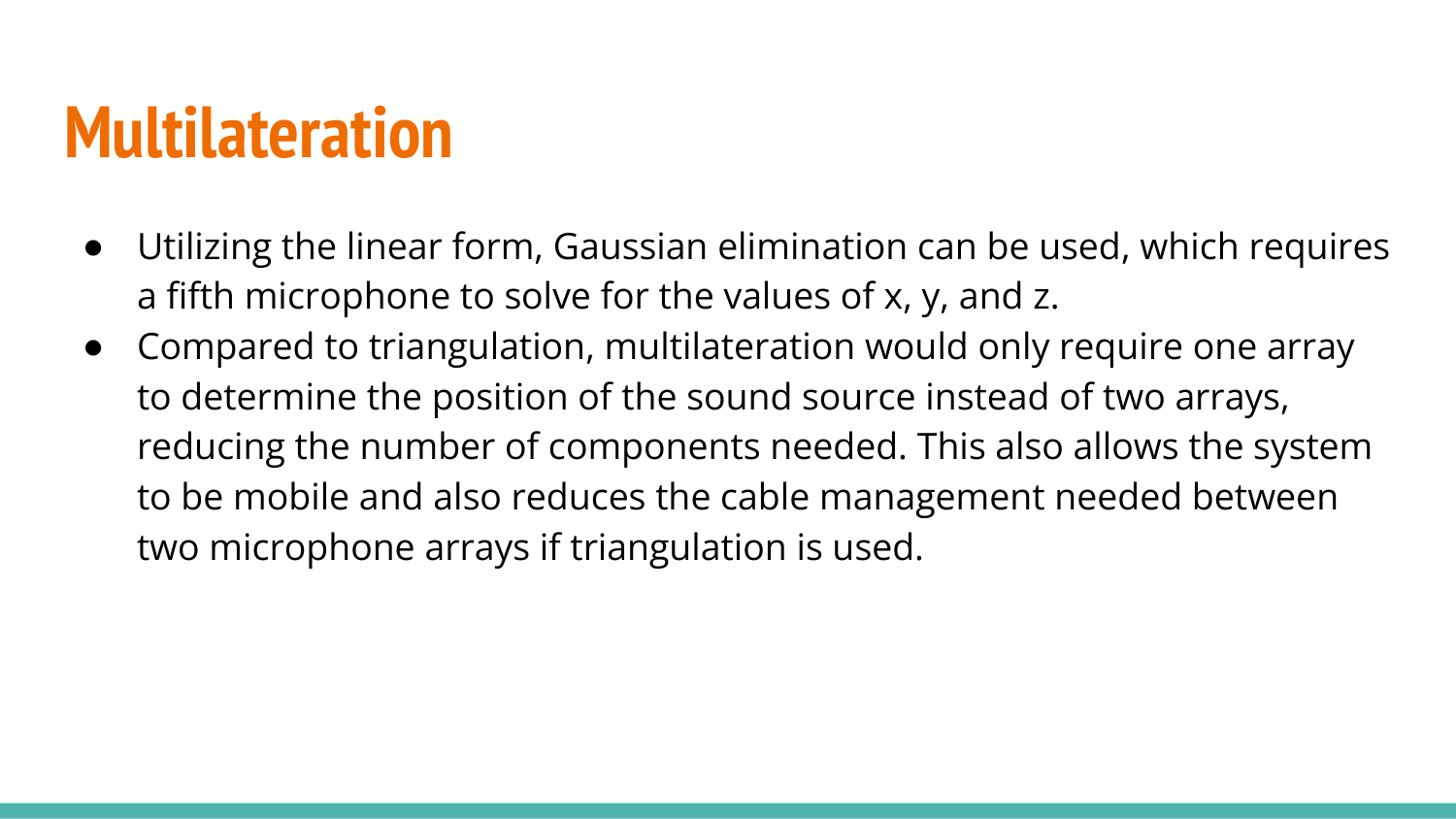

# Multilateration
Utilizing the linear form, Gaussian elimination can be used, which requires a fifth microphone to solve for the values of x, y, and z.
Compared to triangulation, multilateration would only require one array to determine the position of the sound source instead of two arrays, reducing the number of components needed. This also allows the system to be mobile and also reduces the cable management needed between two microphone arrays if triangulation is used.